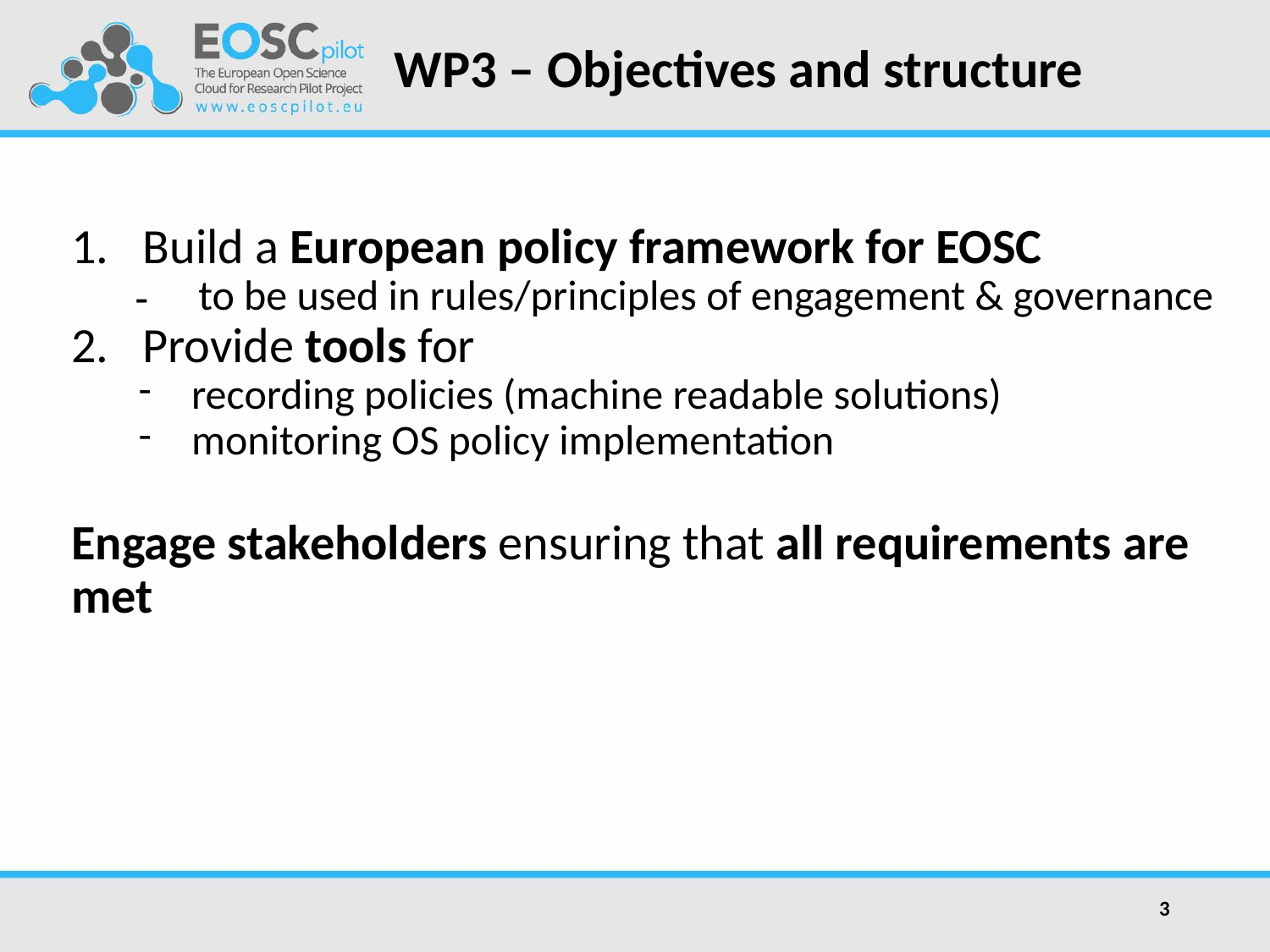

# WP3 – Objectives and structure

Build a European policy framework for EOSC
to be used in rules/principles of engagement & governance
Provide tools for
recording policies (machine readable solutions)
monitoring OS policy implementation

Engage stakeholders ensuring that all requirements are met

3